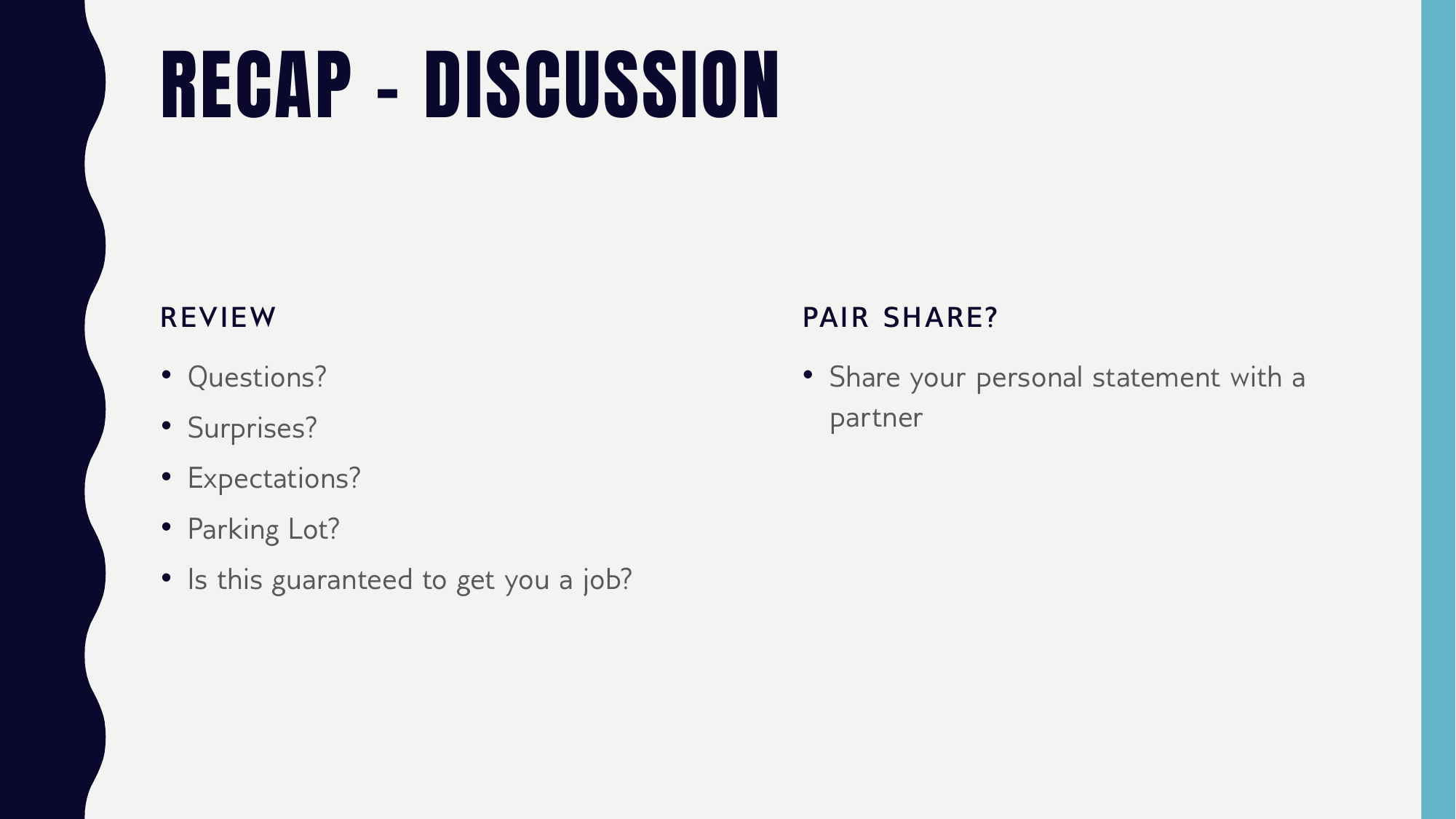

# Recap - Discussion
Review
Pair share?
Questions?
Surprises?
Expectations?
Parking Lot?
Is this guaranteed to get you a job?
Share your personal statement with a partner